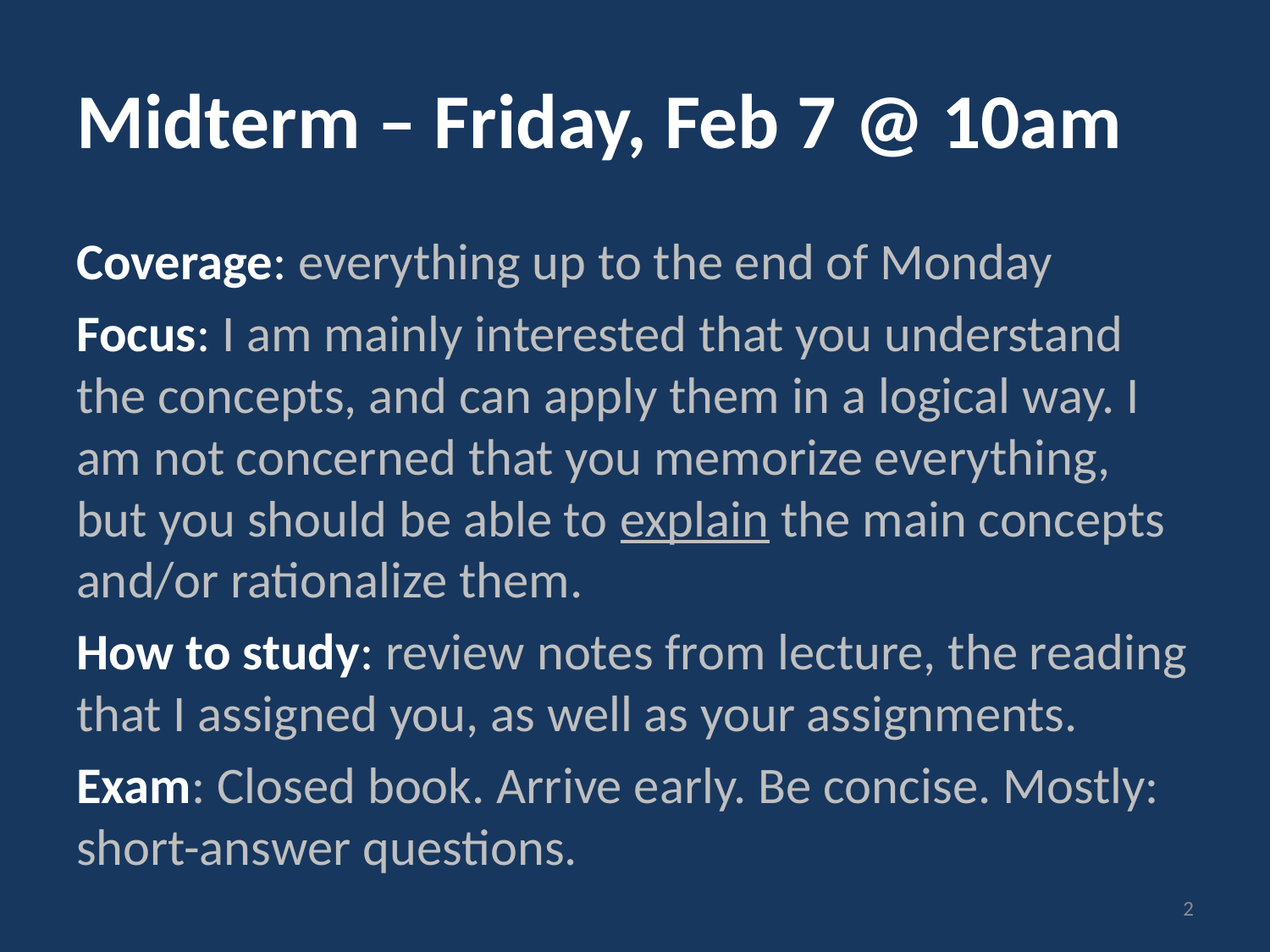

# Midterm – Friday, Feb 7 @ 10am
Coverage: everything up to the end of Monday
Focus: I am mainly interested that you understand the concepts, and can apply them in a logical way. I am not concerned that you memorize everything, but you should be able to explain the main concepts and/or rationalize them.
How to study: review notes from lecture, the reading that I assigned you, as well as your assignments.
Exam: Closed book. Arrive early. Be concise. Mostly: short-answer questions.
2